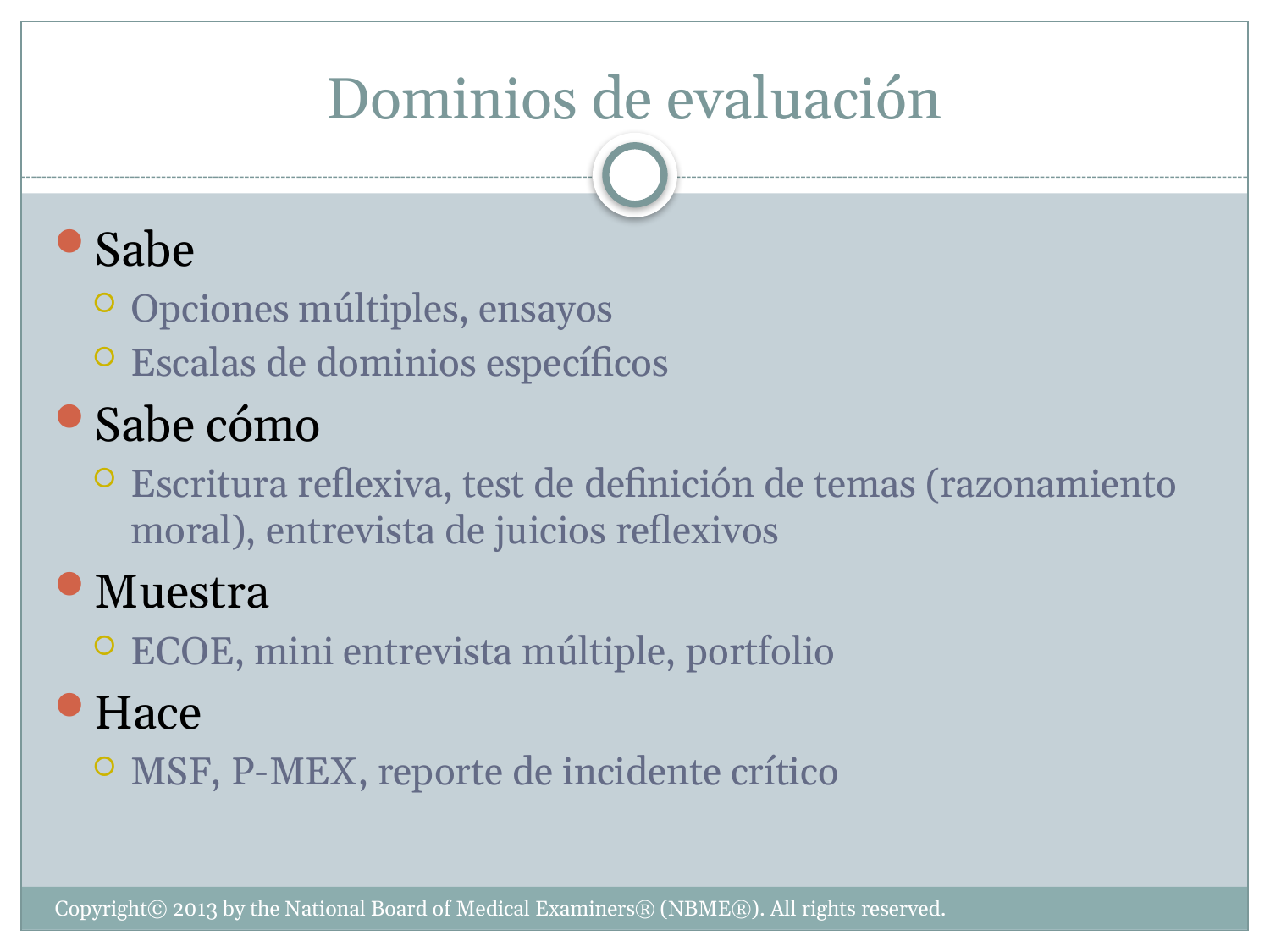

# Dominios de evaluación
Sabe
Opciones múltiples, ensayos
Escalas de dominios específicos
Sabe cómo
Escritura reflexiva, test de definición de temas (razonamiento moral), entrevista de juicios reflexivos
Muestra
ECOE, mini entrevista múltiple, portfolio
Hace
MSF, P-MEX, reporte de incidente crítico
Copyright© 2013 by the National Board of Medical Examiners® (NBME®). All rights reserved.